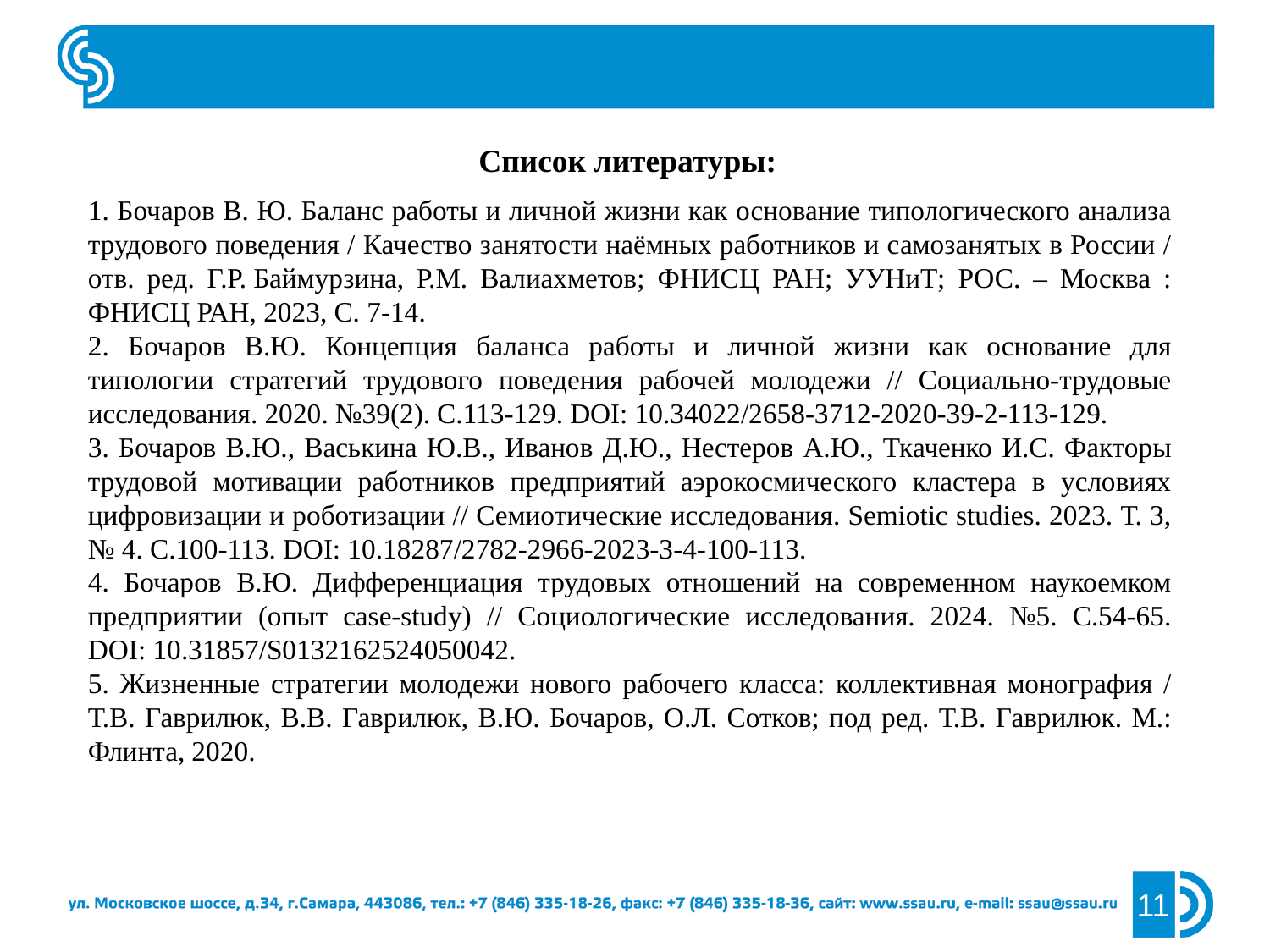

Список литературы:
1. Бочаров В. Ю. Баланс работы и личной жизни как основание типологического анализа трудового поведения / Качество занятости наёмных работников и самозанятых в России / отв. ред. Г.Р. Баймурзина, Р.М. Валиахметов; ФНИСЦ РАН; УУНиТ; РОС. – Москва : ФНИСЦ РАН, 2023, С. 7-14.
2. Бочаров В.Ю. Концепция баланса работы и личной жизни как основание для типологии стратегий трудового поведения рабочей молодежи // Социально-трудовые исследования. 2020. №39(2). С.113-129. DOI: 10.34022/2658-3712-2020-39-2-113-129.
3. Бочаров В.Ю., Васькина Ю.В., Иванов Д.Ю., Нестеров А.Ю., Ткаченко И.С. Факторы трудовой мотивации работников предприятий аэрокосмического кластера в условиях цифровизации и роботизации // Семиотические исследования. Semiotic studies. 2023. Т. 3, № 4. С.100-113. DOI: 10.18287/2782-2966-2023-3-4-100-113.
4. Бочаров В.Ю. Дифференциация трудовых отношений на современном наукоемком предприятии (опыт case-study) // Социологические исследования. 2024. №5. С.54-65. DOI: 10.31857/S0132162524050042.
5. Жизненные стратегии молодежи нового рабочего класса: коллективная монография / Т.В. Гаврилюк, В.В. Гаврилюк, В.Ю. Бочаров, О.Л. Сотков; под ред. Т.В. Гаврилюк. М.: Флинта, 2020.
11